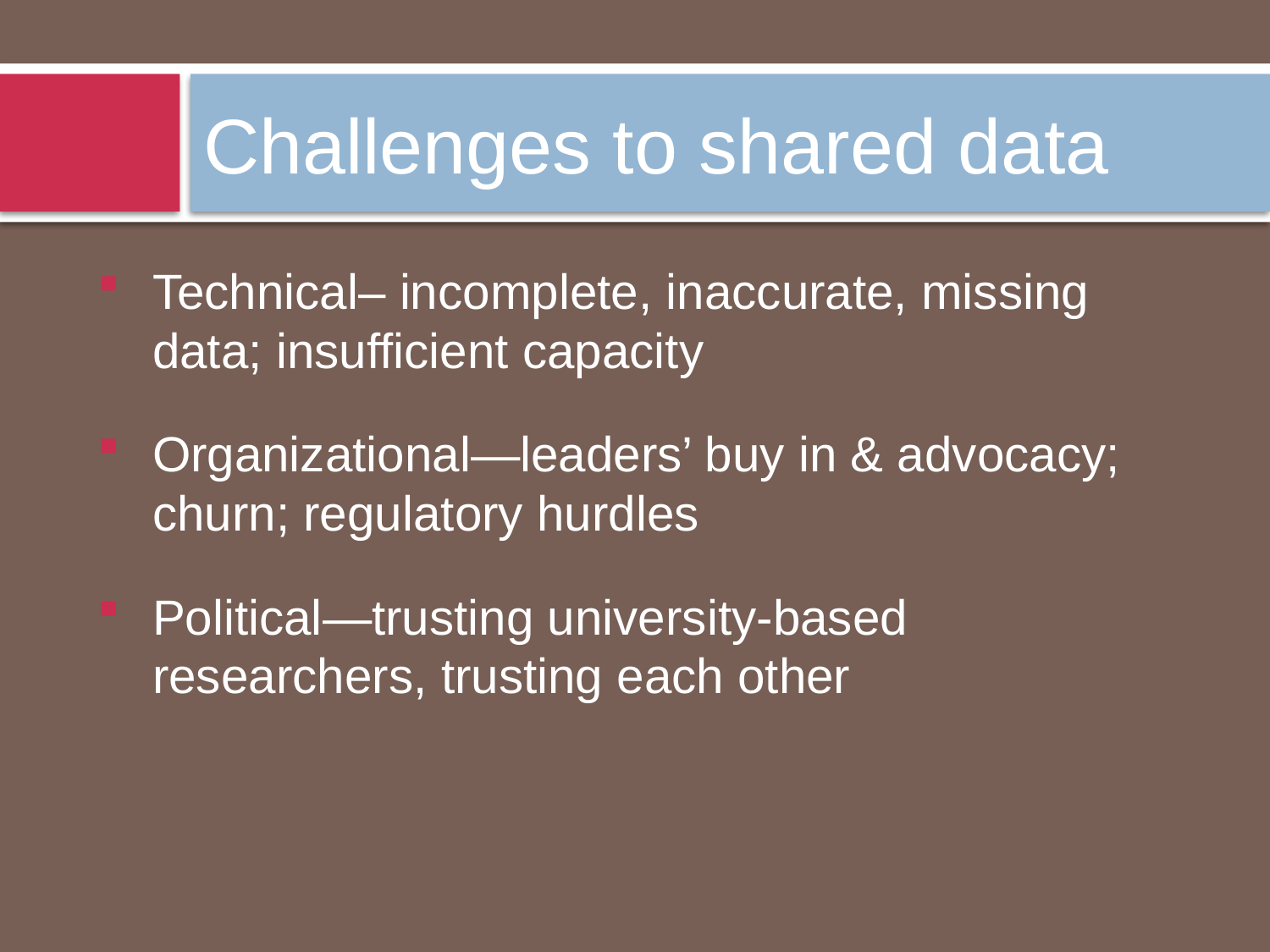

# Challenges to shared data
Technical– incomplete, inaccurate, missing data; insufficient capacity
Organizational—leaders’ buy in & advocacy; churn; regulatory hurdles
Political—trusting university-based researchers, trusting each other